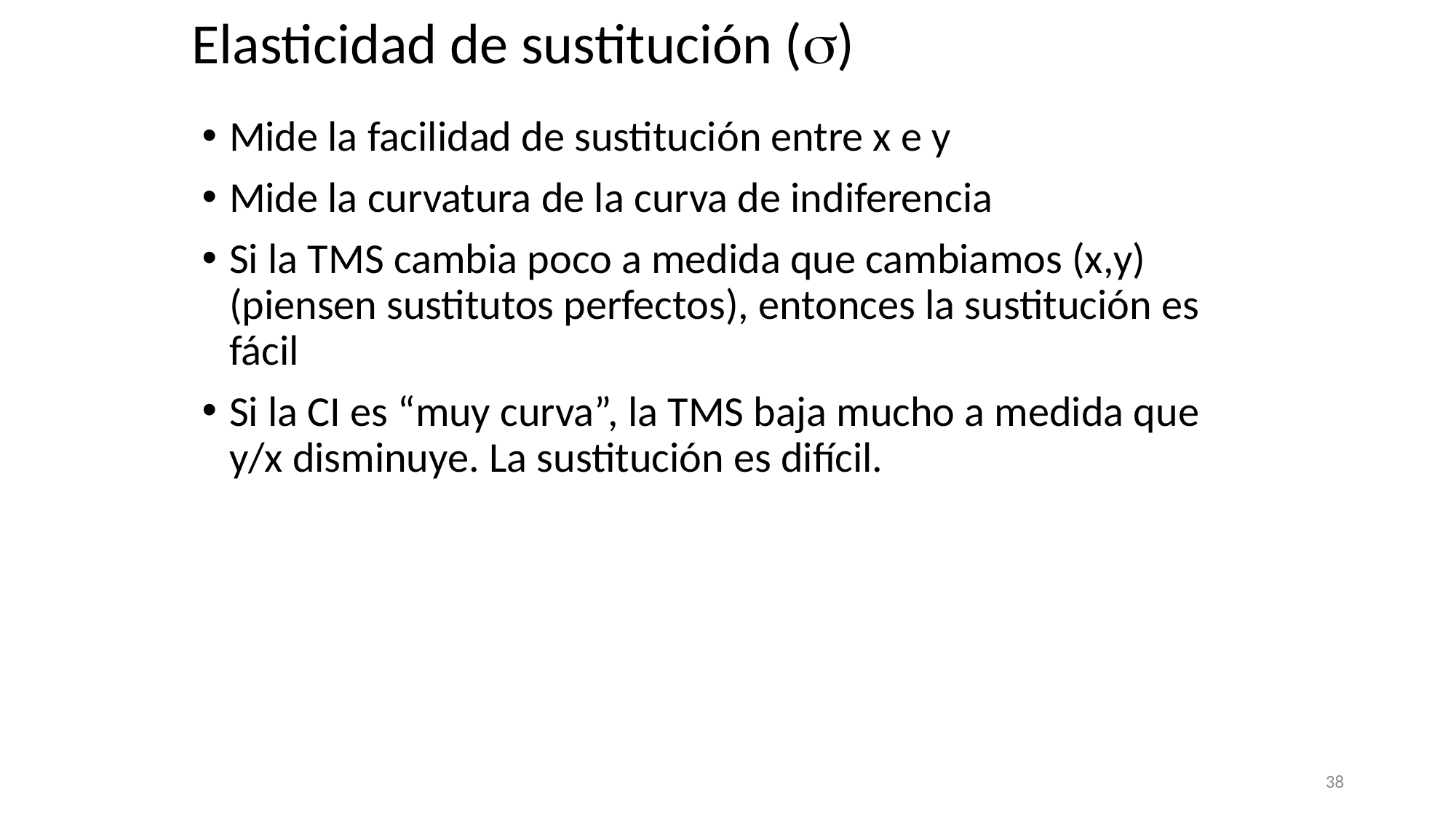

# Elasticidad de sustitución (σ)
Mide la facilidad de sustitución entre x e y
Mide la curvatura de la curva de indiferencia
Si la TMS cambia poco a medida que cambiamos (x,y) (piensen sustitutos perfectos), entonces la sustitución es fácil
Si la CI es “muy curva”, la TMS baja mucho a medida que y/x disminuye. La sustitución es difícil.
38